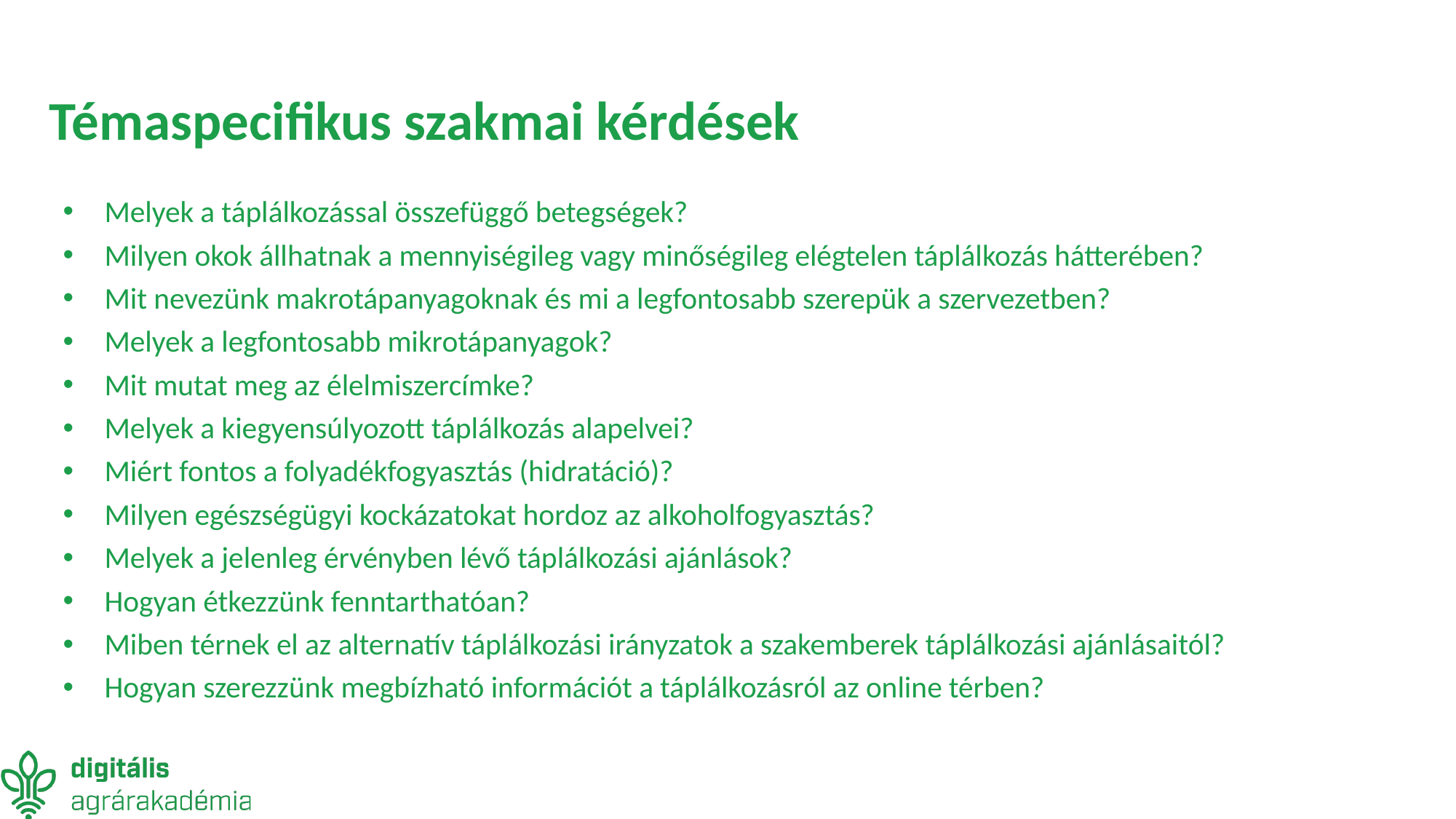

# Témaspecifikus szakmai kérdések
Melyek a táplálkozással összefüggő betegségek?
Milyen okok állhatnak a mennyiségileg vagy minőségileg elégtelen táplálkozás hátterében?
Mit nevezünk makrotápanyagoknak és mi a legfontosabb szerepük a szervezetben?
Melyek a legfontosabb mikrotápanyagok?
Mit mutat meg az élelmiszercímke?
Melyek a kiegyensúlyozott táplálkozás alapelvei?
Miért fontos a folyadékfogyasztás (hidratáció)?
Milyen egészségügyi kockázatokat hordoz az alkoholfogyasztás?
Melyek a jelenleg érvényben lévő táplálkozási ajánlások?
Hogyan étkezzünk fenntarthatóan?
Miben térnek el az alternatív táplálkozási irányzatok a szakemberek táplálkozási ajánlásaitól?
Hogyan szerezzünk megbízható információt a táplálkozásról az online térben?